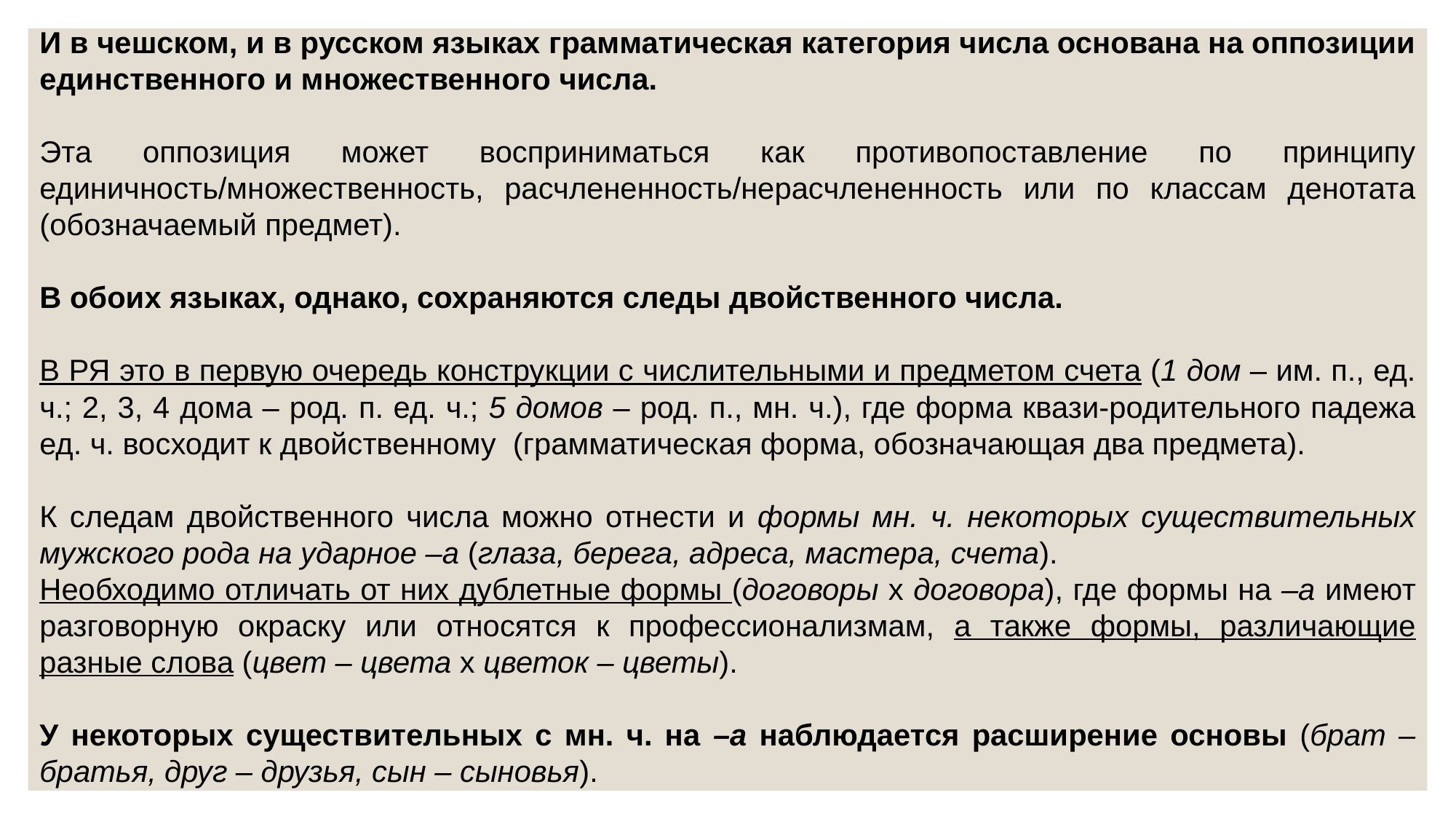

И в чешском, и в русском языках грамматическая категория числа основана на оппозиции единственного и множественного числа.

Эта оппозиция может восприниматься как противопоставление по принципу единичность/множественность, расчлененность/нерасчлененность или по классам денотата (обозначаемый предмет).

В обоих языках, однако, сохраняются следы двойственного числа.

В РЯ это в первую очередь конструкции с числительными и предметом счета (1 дом – им. п., ед. ч.; 2, 3, 4 дома – род. п. ед. ч.; 5 домов – род. п., мн. ч.), где форма квази-родительного падежа ед. ч. восходит к двойственному  (грамматическая форма, обозначающая два предмета).

К следам двойственного числа можно отнести и формы мн. ч. некоторых существительных мужского рода на ударное –а (глаза, берега, адреса, мастера, счета).
Необходимо отличать от них дублетные формы (договоры х договора), где формы на –а имеют разговорную окраску или относятся к профессионализмам, а также формы, различающие разные слова (цвет – цвета х цветок – цветы).

У некоторых существительных с мн. ч. на –а наблюдается расширение основы (брат – братья, друг – друзья, сын – сыновья).